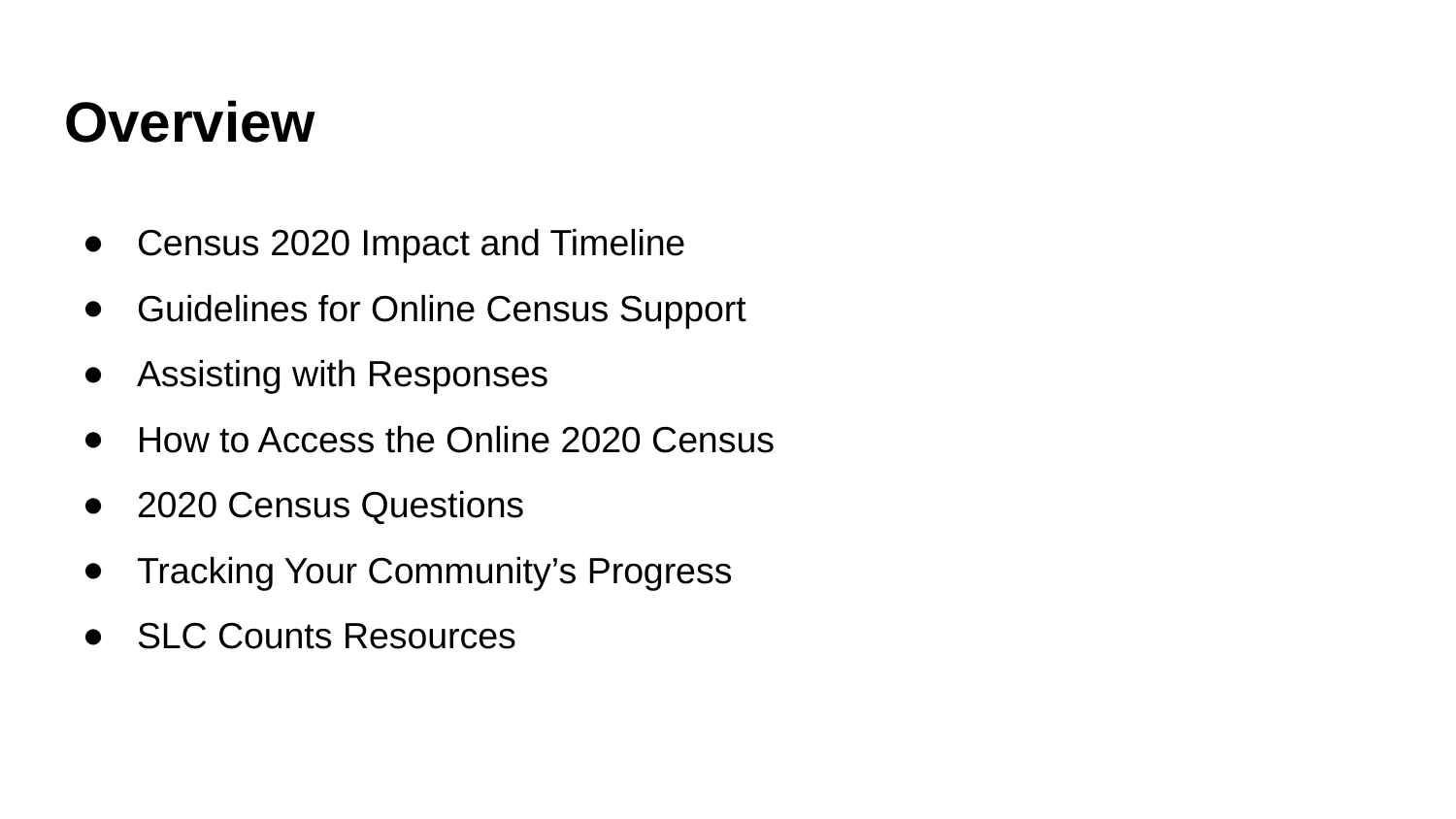

# Overview
Census 2020 Impact and Timeline
Guidelines for Online Census Support
Assisting with Responses
How to Access the Online 2020 Census
2020 Census Questions
Tracking Your Community’s Progress
SLC Counts Resources